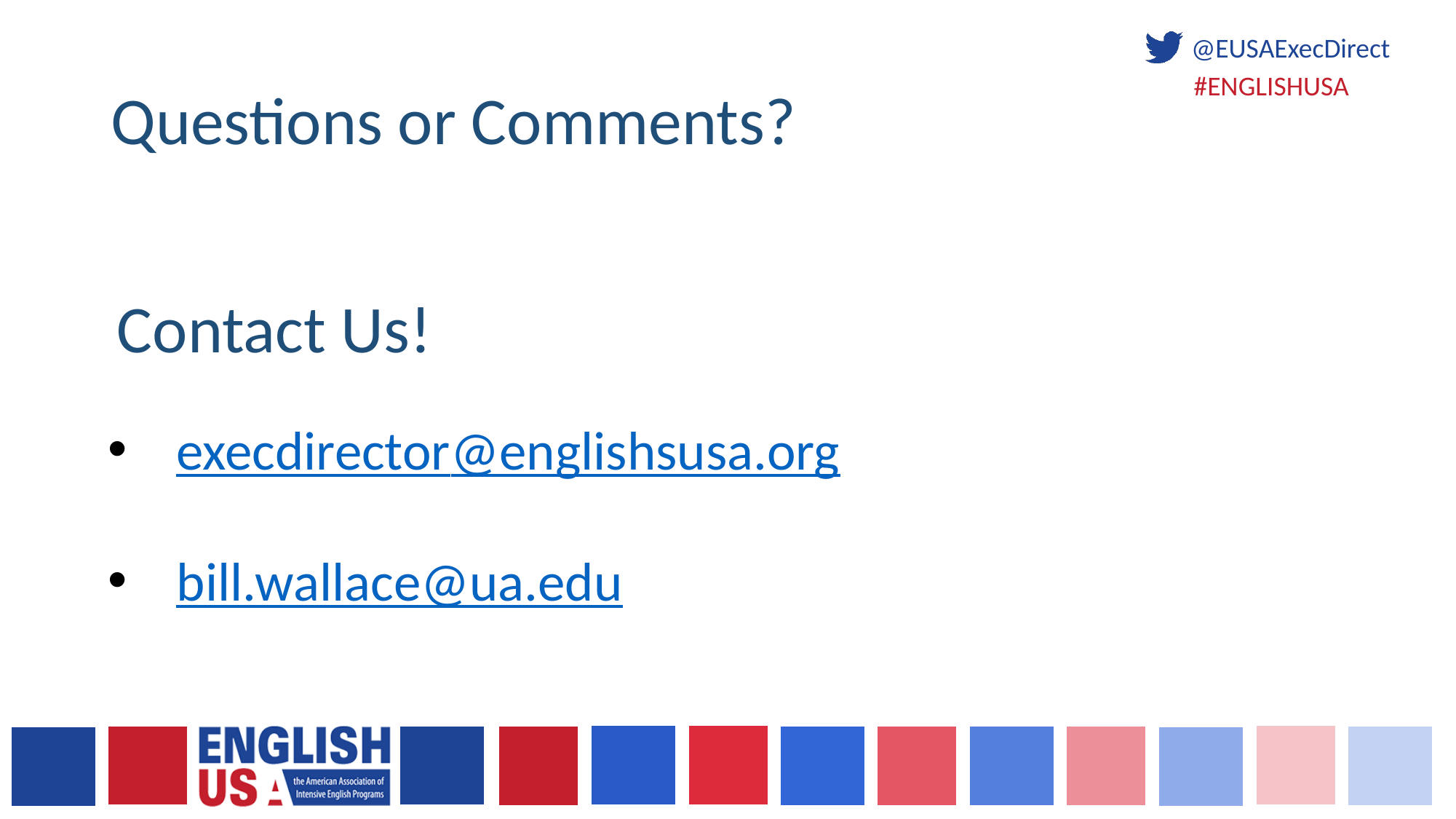

# Questions or Comments?
Contact Us!
execdirector@englishsusa.org

bill.wallace@ua.edu